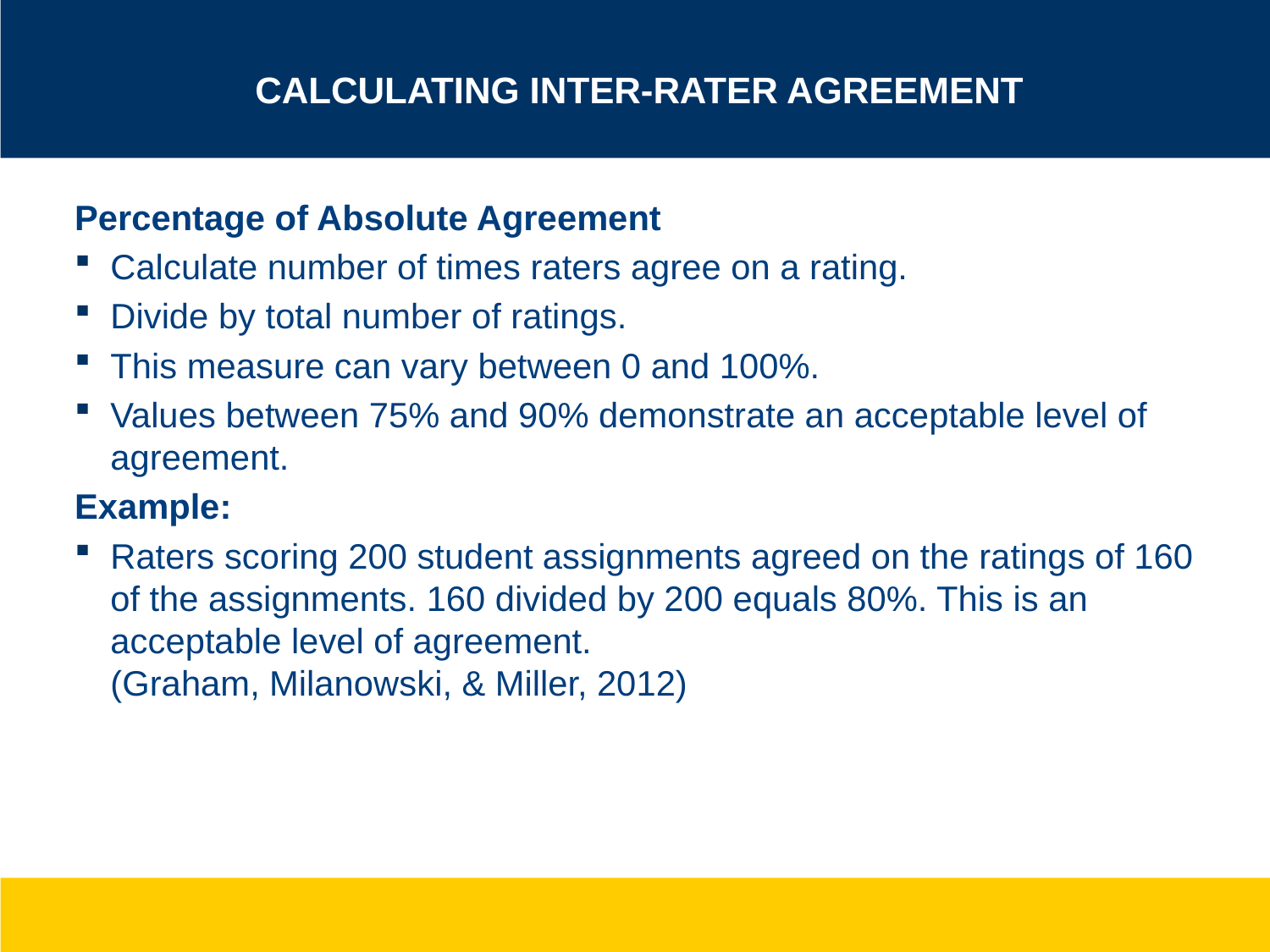

# Calculating Inter-rater Agreement
Percentage of Absolute Agreement
Calculate number of times raters agree on a rating.
Divide by total number of ratings.
This measure can vary between 0 and 100%.
Values between 75% and 90% demonstrate an acceptable level of agreement.
Example:
Raters scoring 200 student assignments agreed on the ratings of 160 of the assignments. 160 divided by 200 equals 80%. This is an acceptable level of agreement.
(Graham, Milanowski, & Miller, 2012)